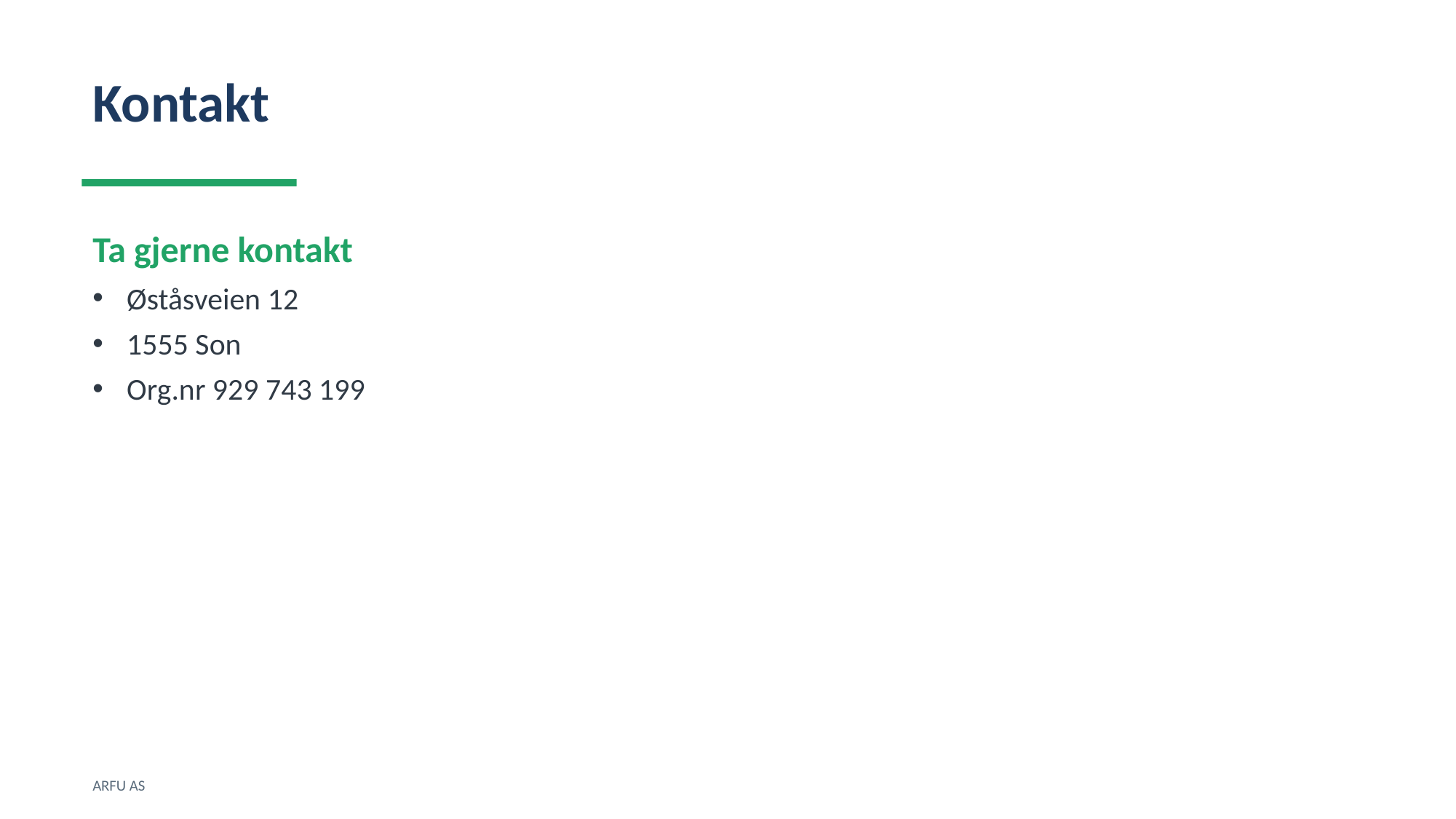

Kontakt

Ta gjerne kontakt
Øståsveien 12
1555 Son
Org.nr 929 743 199
ARFU AS